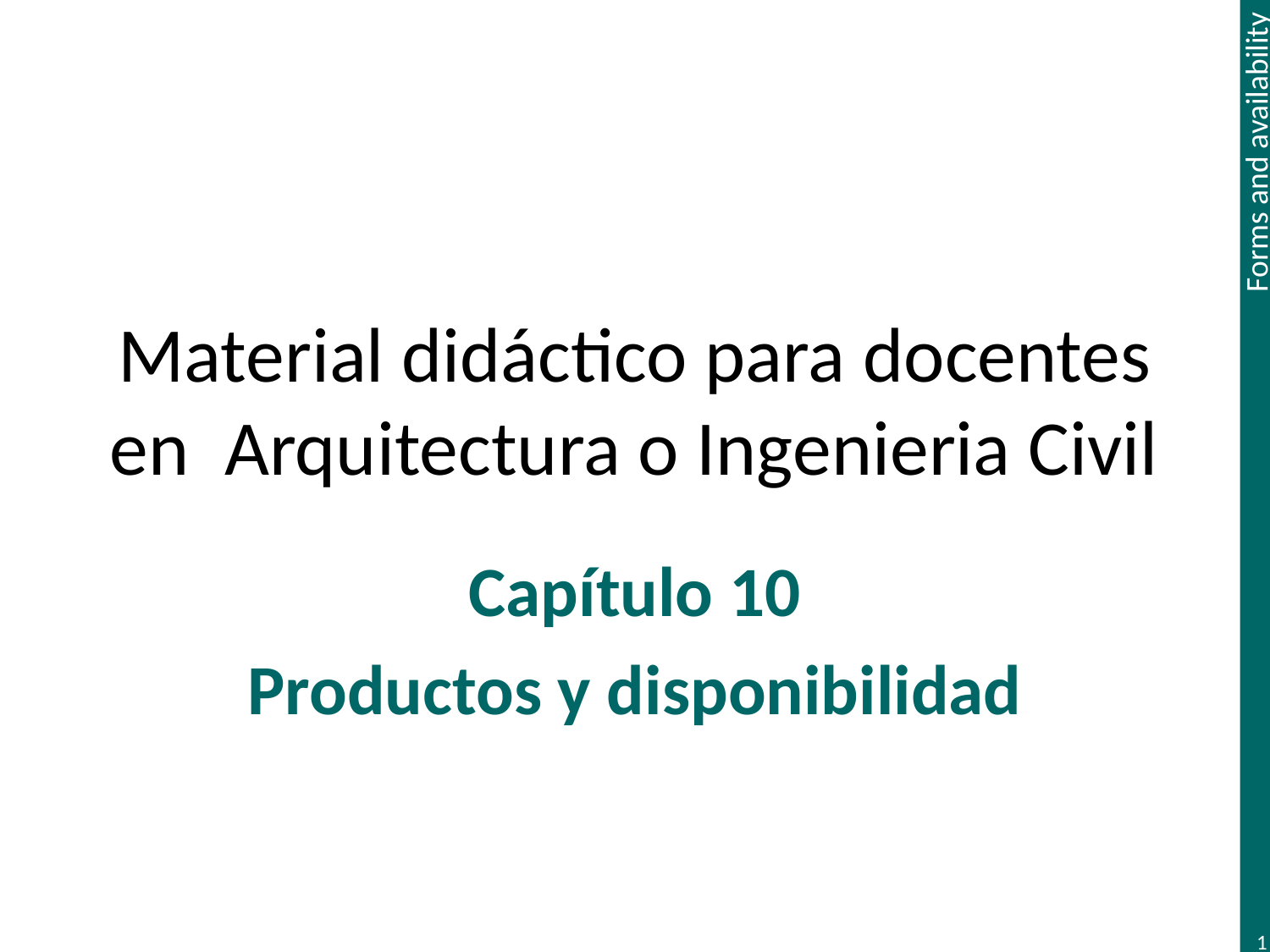

# Material didáctico para docentes en  Arquitectura o Ingenieria Civil
Capítulo 10
Productos y disponibilidad
1